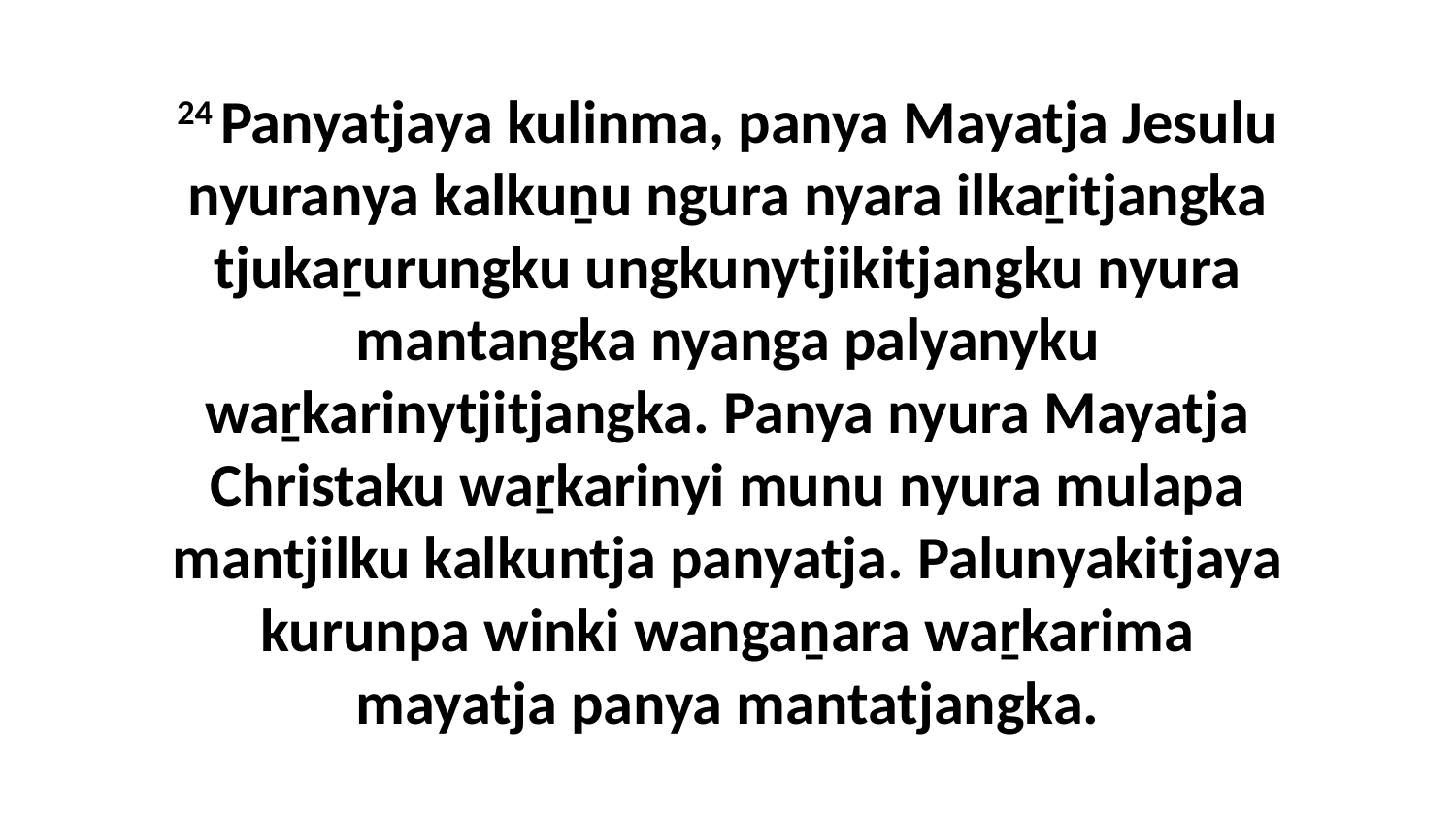

24 Panyatjaya kulinma, panya Mayatja Jesulu nyuranya kalkuṉu ngura nyara ilkaṟitjangka tjukaṟurungku ungkunytjikitjangku nyura mantangka nyanga palyanyku waṟkarinytjitjangka. Panya nyura Mayatja Christaku waṟkarinyi munu nyura mulapa mantjilku kalkuntja panyatja. Palunyakitjaya kurunpa winki wangaṉara waṟkarima mayatja panya mantatjangka.